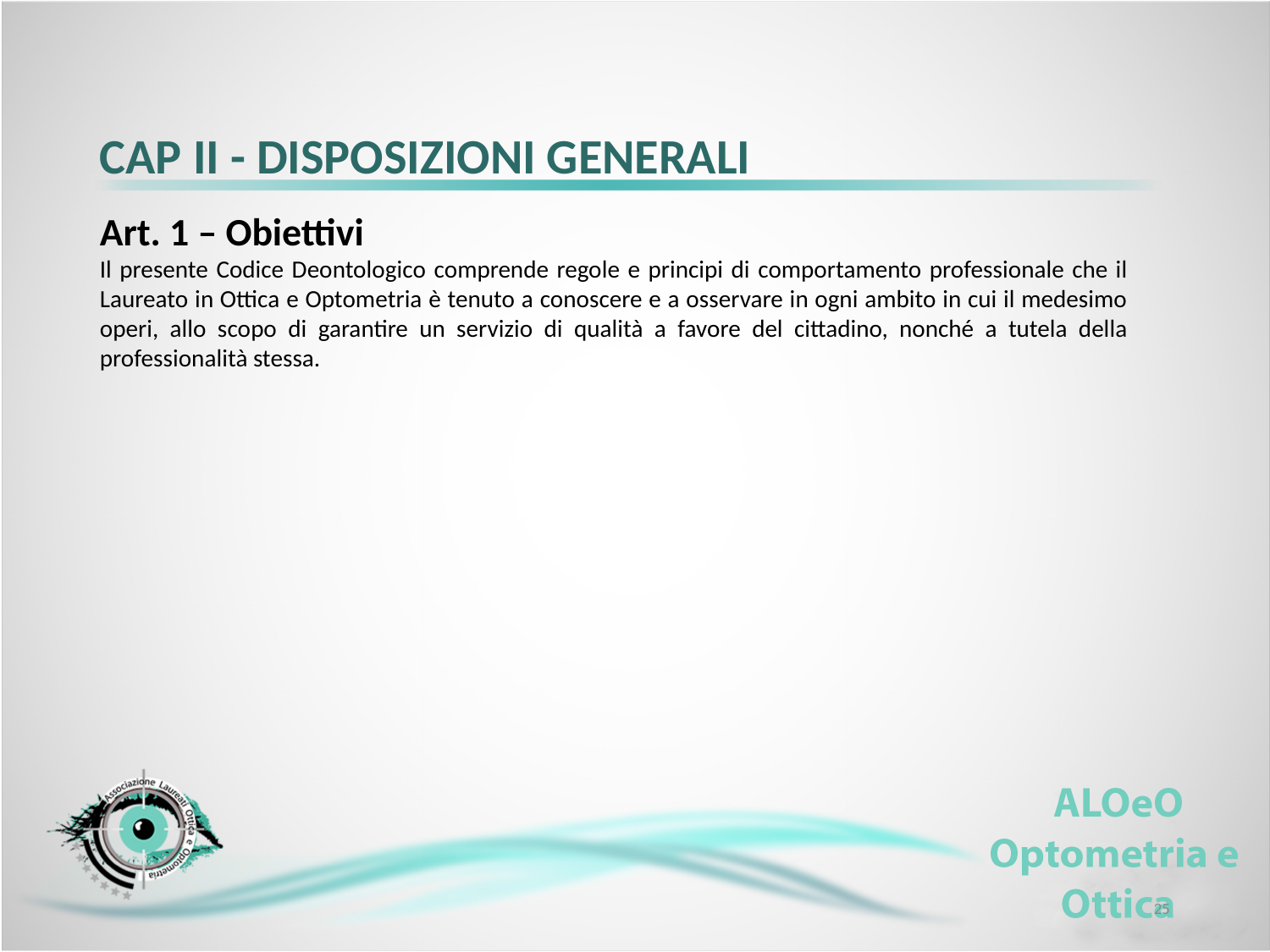

CAP II - DISPOSIZIONI GENERALI
Art. 1 – Obiettivi
Il presente Codice Deontologico comprende regole e principi di comportamento professionale che il Laureato in Ottica e Optometria è tenuto a conoscere e a osservare in ogni ambito in cui il medesimo operi, allo scopo di garantire un servizio di qualità a favore del cittadino, nonché a tutela della professionalità stessa.
25